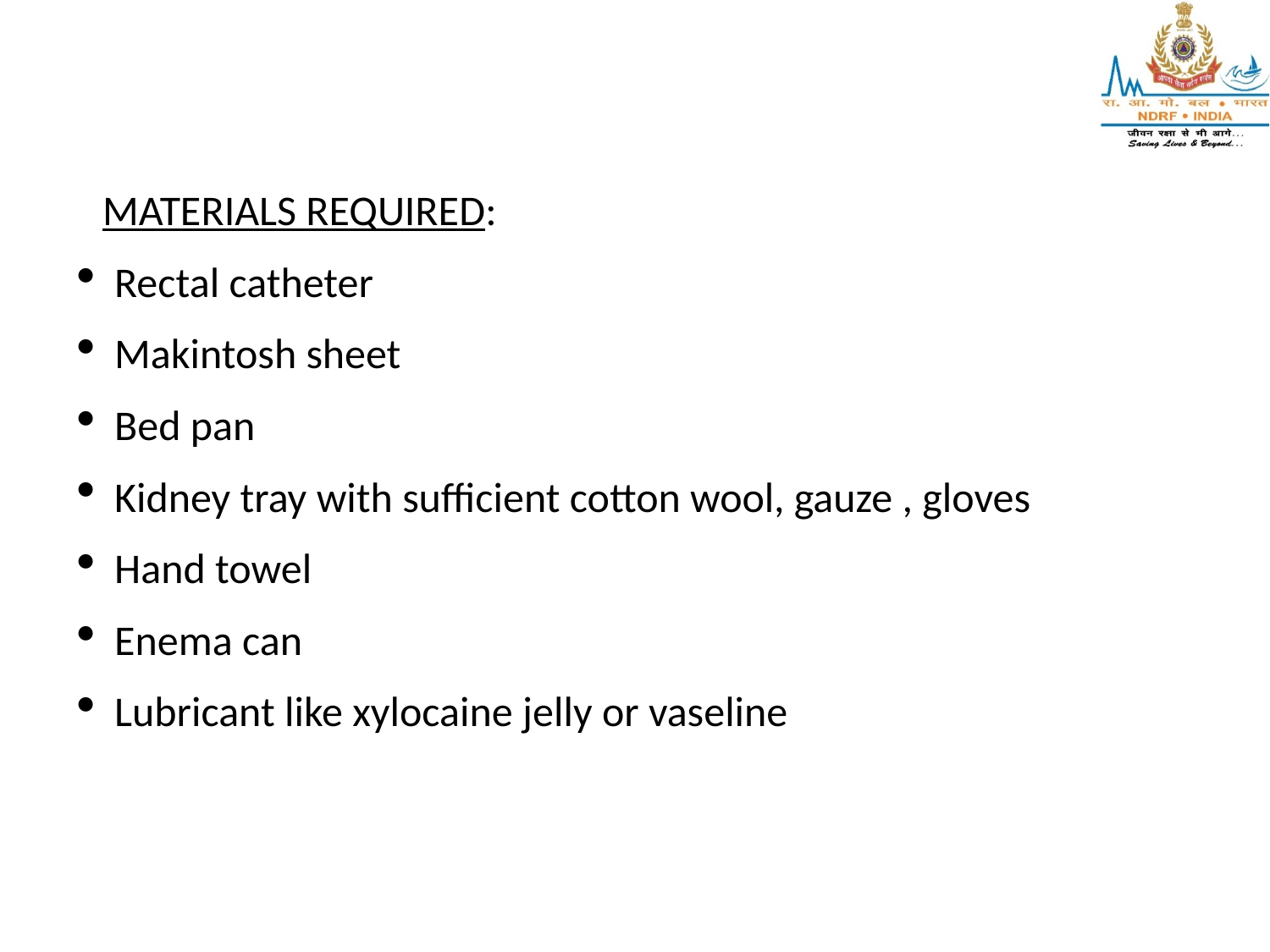

MATERIALS REQUIRED:
Rectal catheter
Makintosh sheet
Bed pan
Kidney tray with sufficient cotton wool, gauze , gloves
Hand towel
Enema can
Lubricant like xylocaine jelly or vaseline